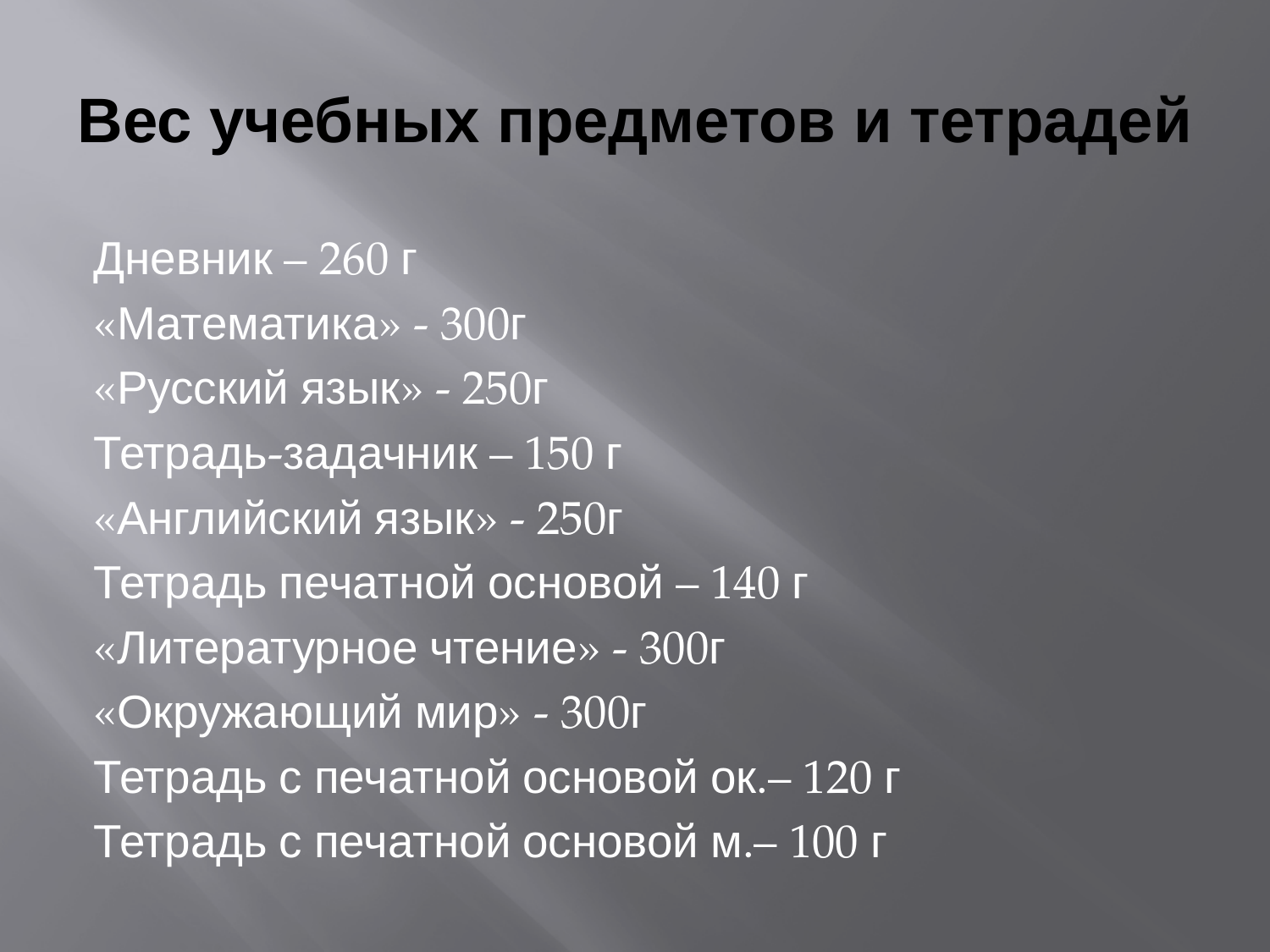

# Вес учебных предметов и тетрадей
Дневник – 260 г
«Математика» - 300г
«Русский язык» - 250г
Тетрадь-задачник – 150 г
«Английский язык» - 250г
Тетрадь печатной основой – 140 г
«Литературное чтение» - 300г
«Окружающий мир» - 300г
Тетрадь с печатной основой ок.– 120 г
Тетрадь с печатной основой м.– 100 г